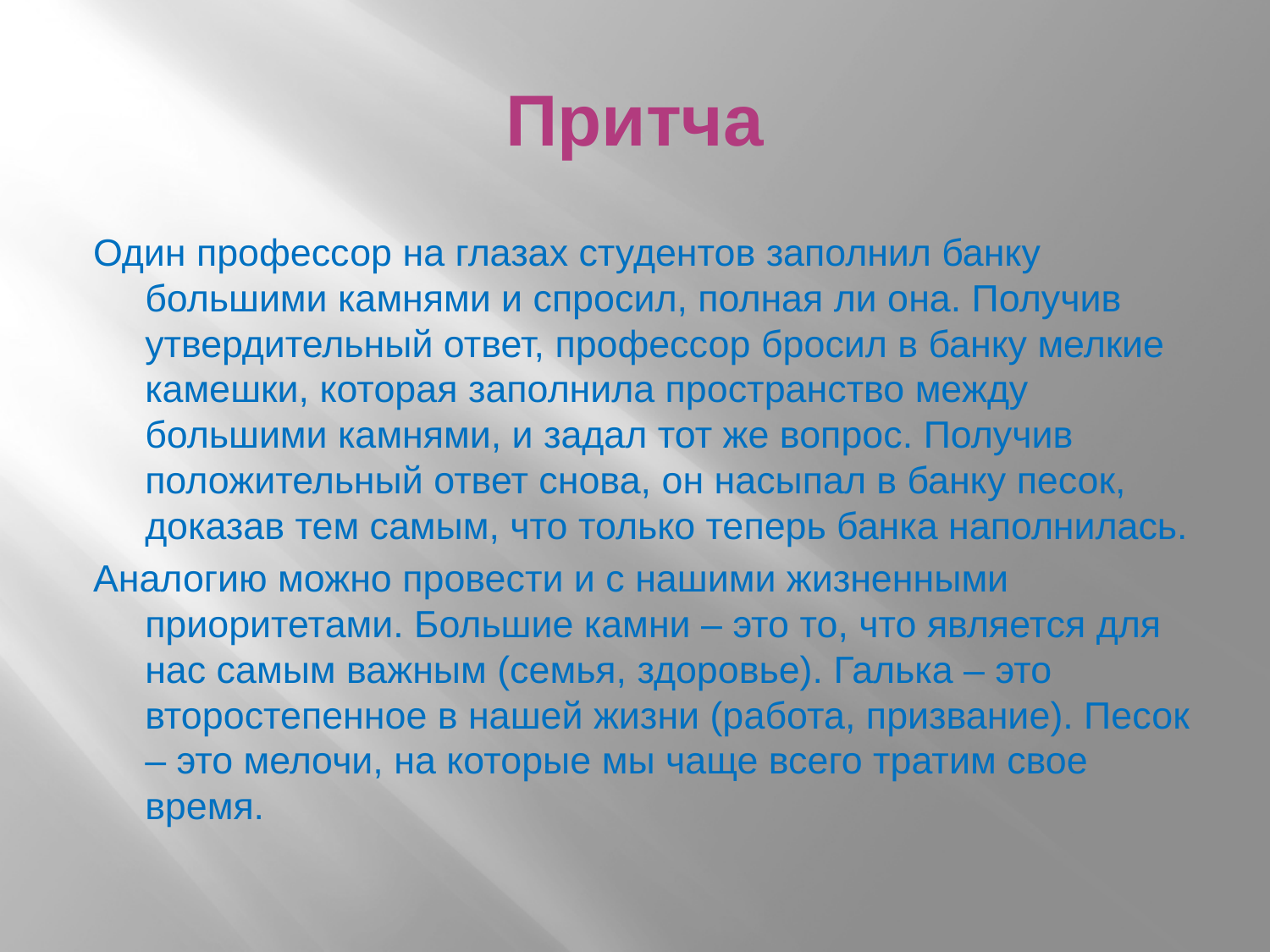

# Притча
Один профессор на глазах студентов заполнил банку большими камнями и спросил, полная ли она. Получив утвердительный ответ, профессор бросил в банку мелкие камешки, которая заполнила пространство между большими камнями, и задал тот же вопрос. Получив положительный ответ снова, он насыпал в банку песок, доказав тем самым, что только теперь банка наполнилась.
Аналогию можно провести и с нашими жизненными приоритетами. Большие камни – это то, что является для нас самым важным (семья, здоровье). Галька – это второстепенное в нашей жизни (работа, призвание). Песок – это мелочи, на которые мы чаще всего тратим свое время.